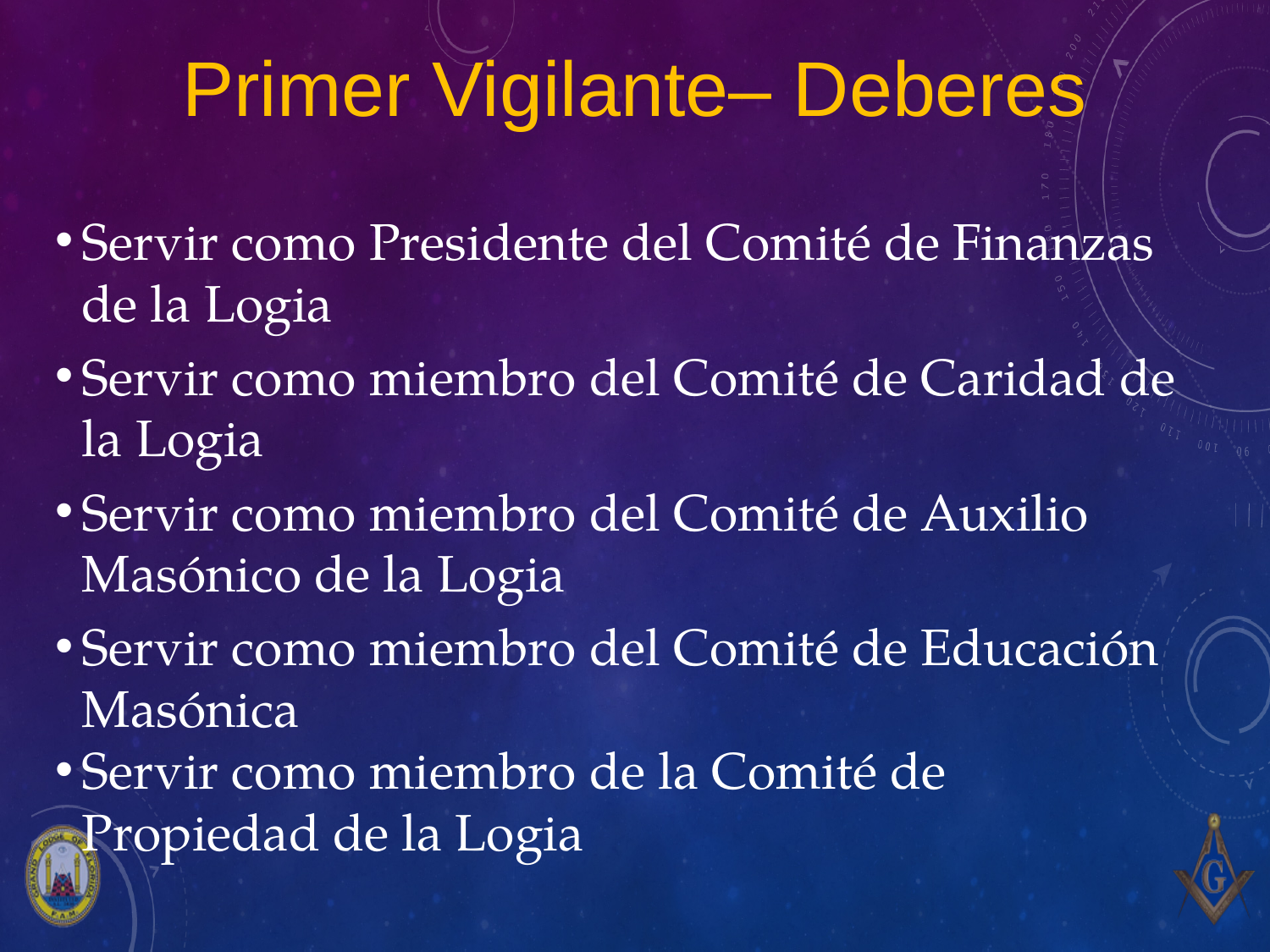

# Primer Vigilante– Deberes
Servir como Presidente del Comité de Finanzas de la Logia
Servir como miembro del Comité de Caridad de la Logia
Servir como miembro del Comité de Auxilio Masónico de la Logia
Servir como miembro del Comité de Educación Masónica
Servir como miembro de la Comité de Propiedad de la Logia